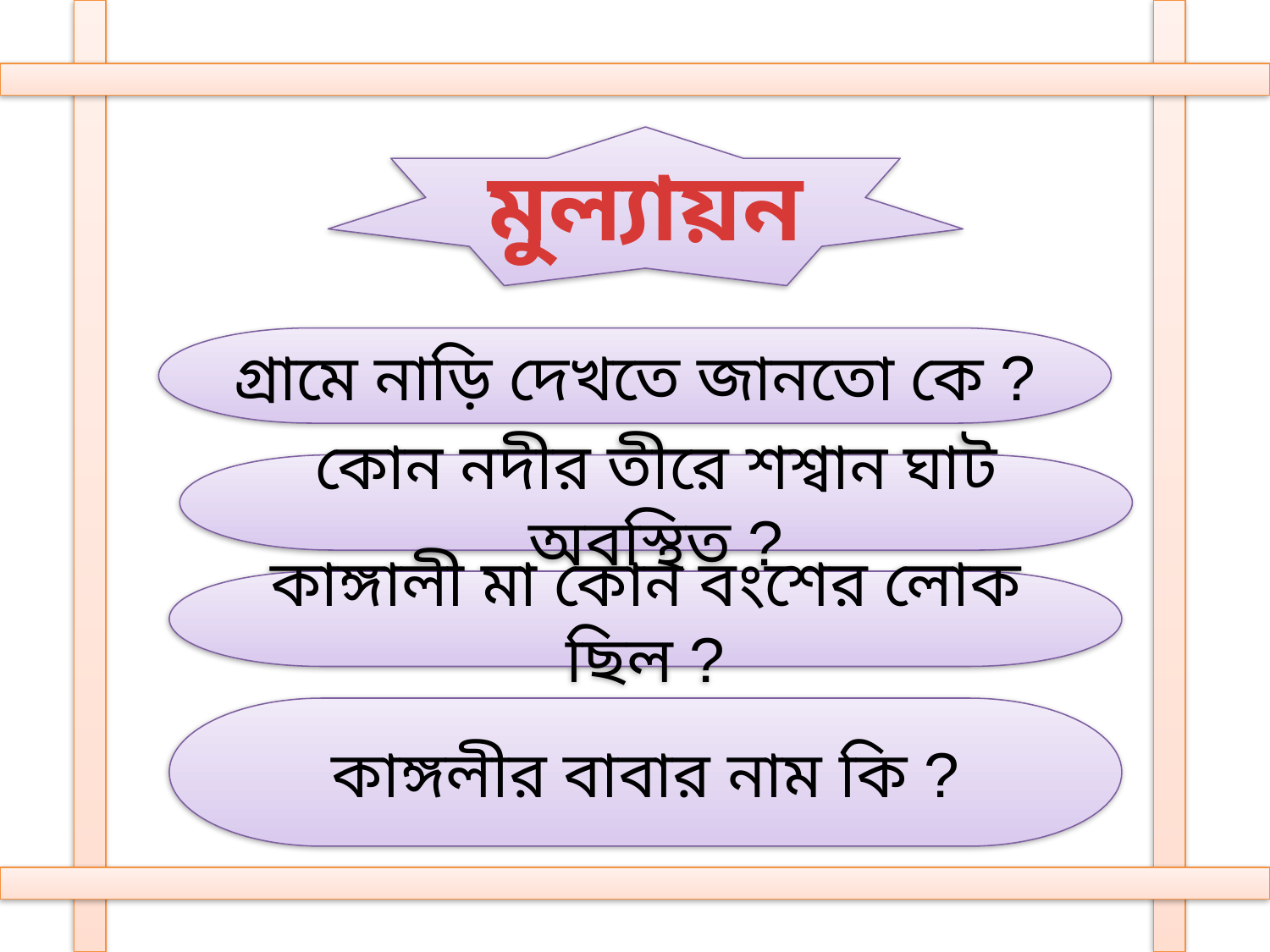

মুল্যায়ন
গ্রামে নাড়ি দেখতে জানতো কে ?
কোন নদীর তীরে শশ্বান ঘাট অবস্থিত ?
কাঙ্গালী মা কোন বংশের লোক ছিল ?
কাঙ্গলীর বাবার নাম কি ?